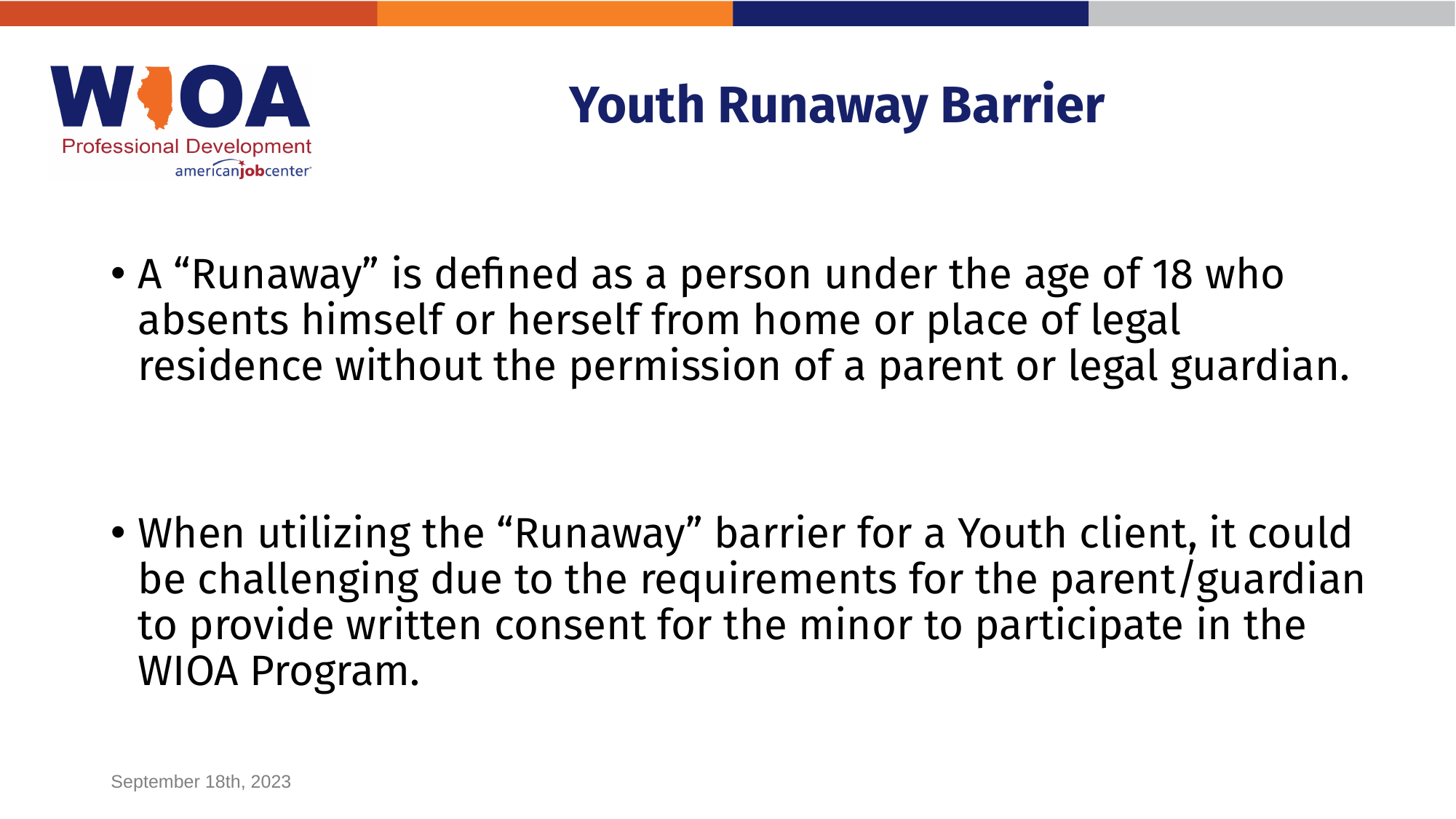

# Youth Runaway Barrier
A “Runaway” is defined as a person under the age of 18 who absents himself or herself from home or place of legal residence without the permission of a parent or legal guardian.

When utilizing the “Runaway” barrier for a Youth client, it could be challenging due to the requirements for the parent/guardian to provide written consent for the minor to participate in the WIOA Program.

September 18th, 2023